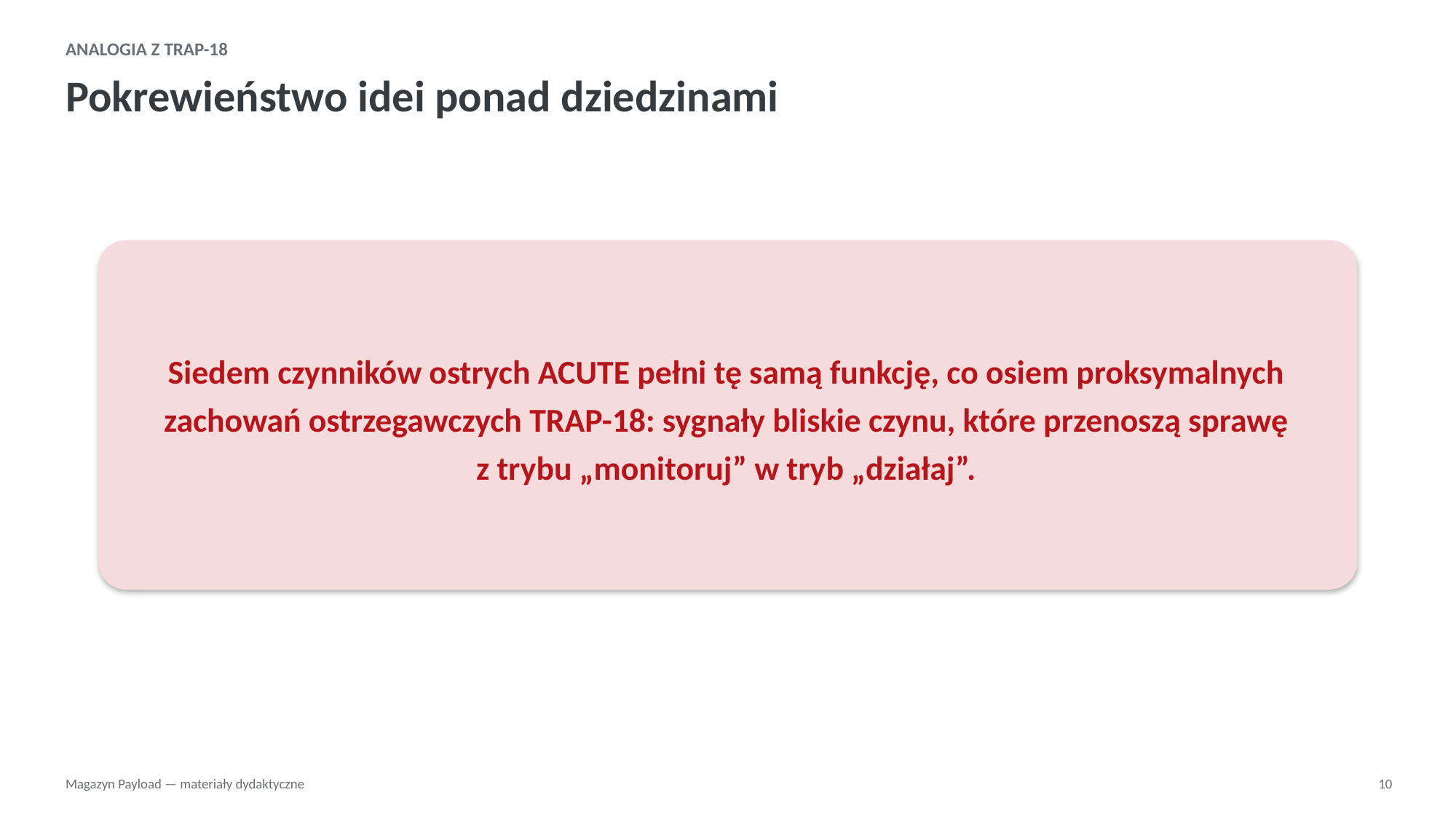

ANALOGIA Z TRAP-18
Pokrewieństwo idei ponad dziedzinami

Siedem czynników ostrych ACUTE pełni tę samą funkcję, co osiem proksymalnych zachowań ostrzegawczych TRAP-18: sygnały bliskie czynu, które przenoszą sprawę z trybu „monitoruj” w tryb „działaj”.
Magazyn Payload — materiały dydaktyczne
10